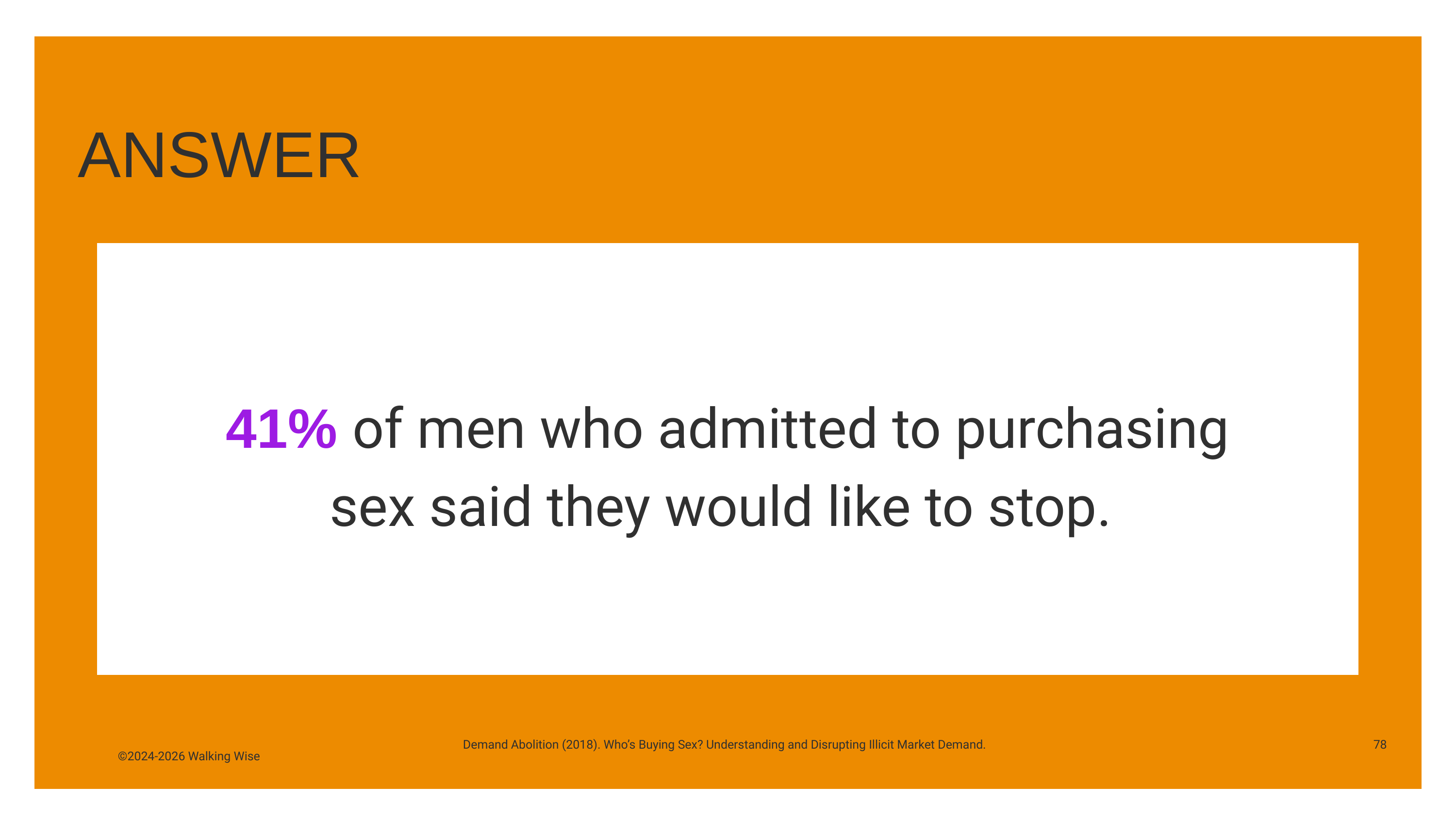

ANSWER

41% of men who admitted to purchasing sex said they would like to stop.
Demand Abolition (2018). Who’s Buying Sex? Understanding and Disrupting Illicit Market Demand.
78
©2024-2026 Walking Wise